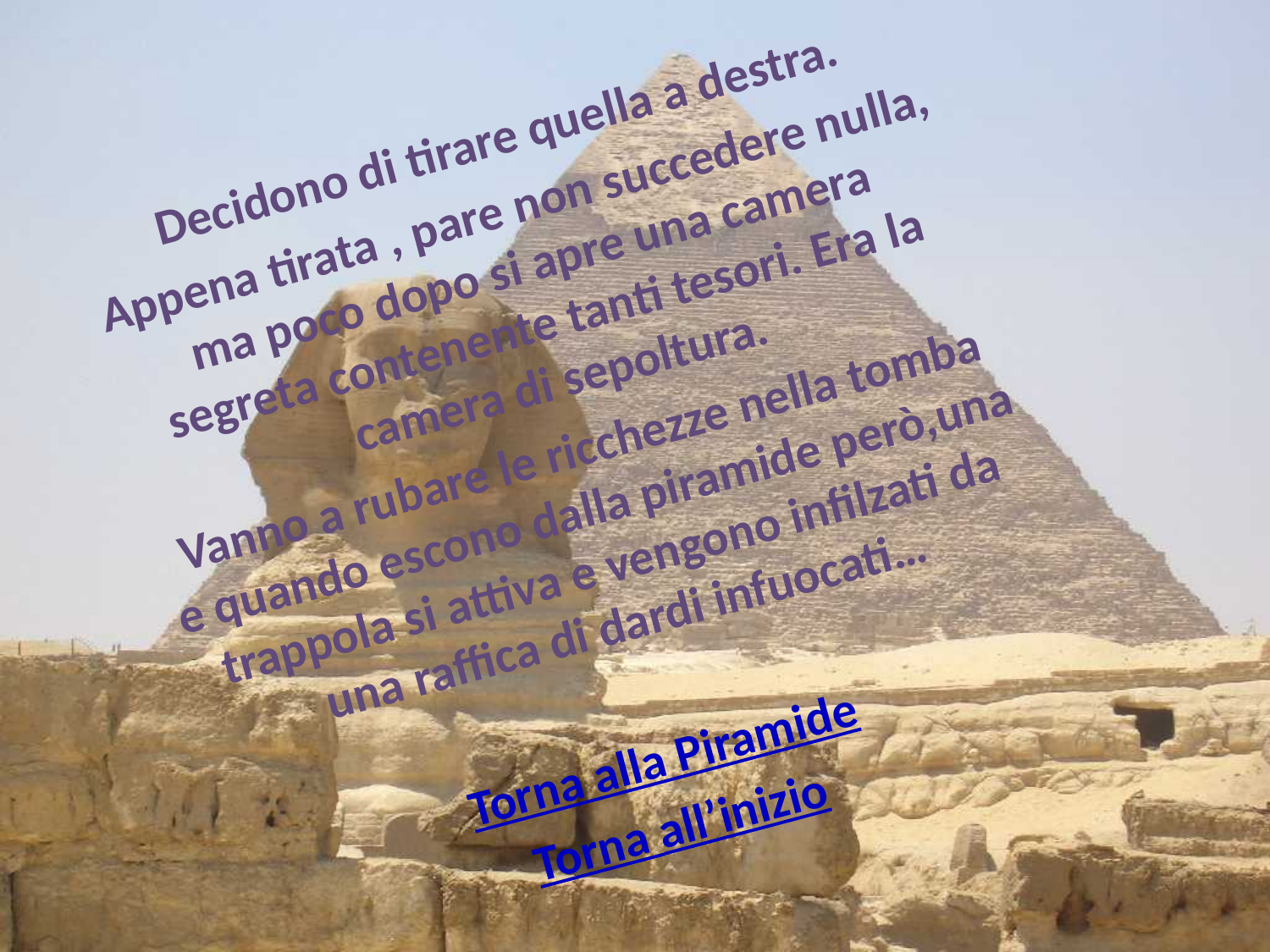

Decidono di tirare quella a destra.
Appena tirata , pare non succedere nulla, ma poco dopo si apre una camera segreta contenente tanti tesori. Era la camera di sepoltura.
Vanno a rubare le ricchezze nella tomba e quando escono dalla piramide però,una trappola si attiva e vengono infilzati da una raffica di dardi infuocati…

Torna alla Piramide
Torna all’inizio